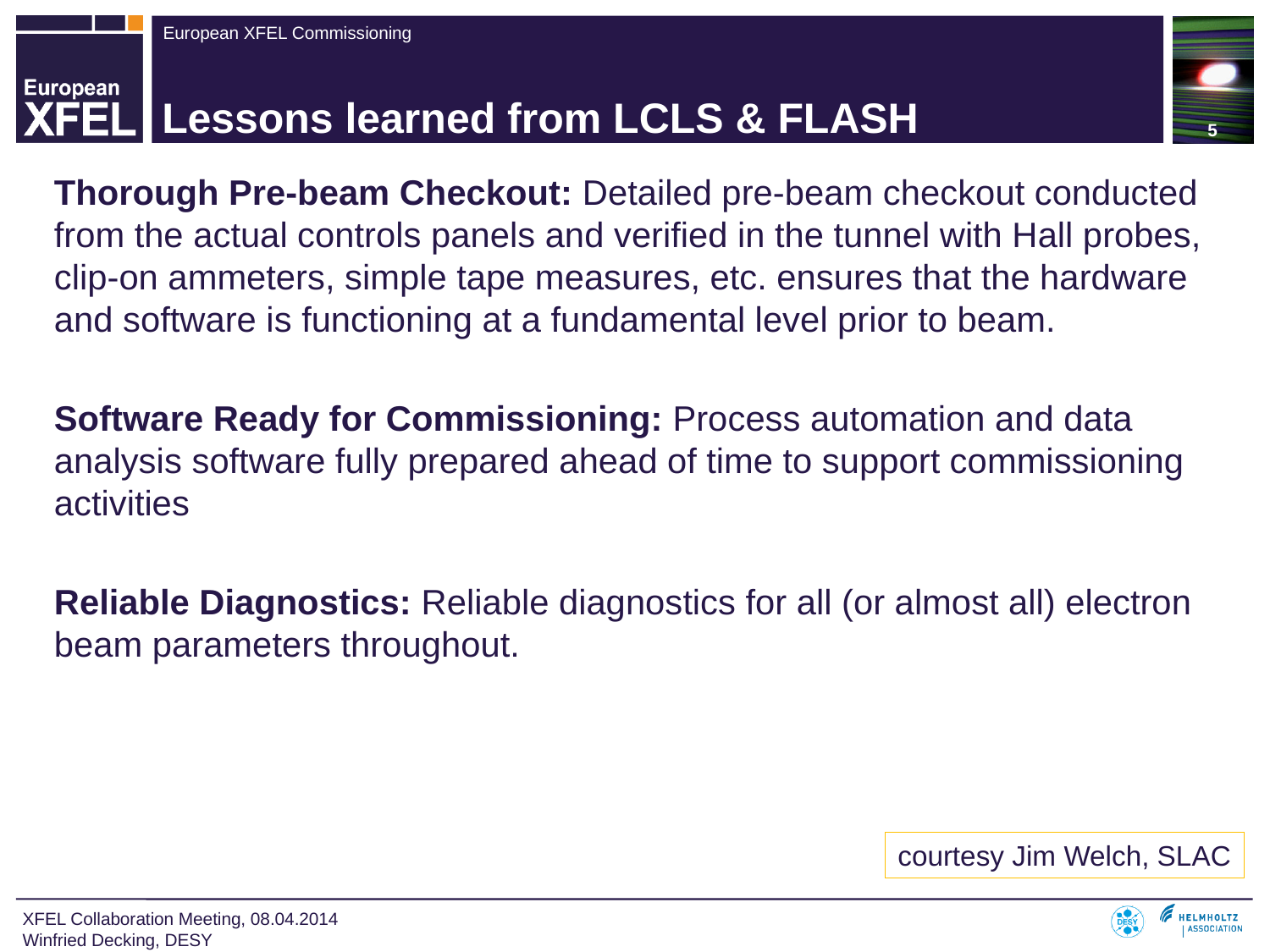

5
# Lessons learned from LCLS & FLASH
Thorough Pre-beam Checkout: Detailed pre-beam checkout conducted from the actual controls panels and verified in the tunnel with Hall probes, clip-on ammeters, simple tape measures, etc. ensures that the hardware and software is functioning at a fundamental level prior to beam.

Software Ready for Commissioning: Process automation and data analysis software fully prepared ahead of time to support commissioning activities

Reliable Diagnostics: Reliable diagnostics for all (or almost all) electron beam parameters throughout.

courtesy Jim Welch, SLAC